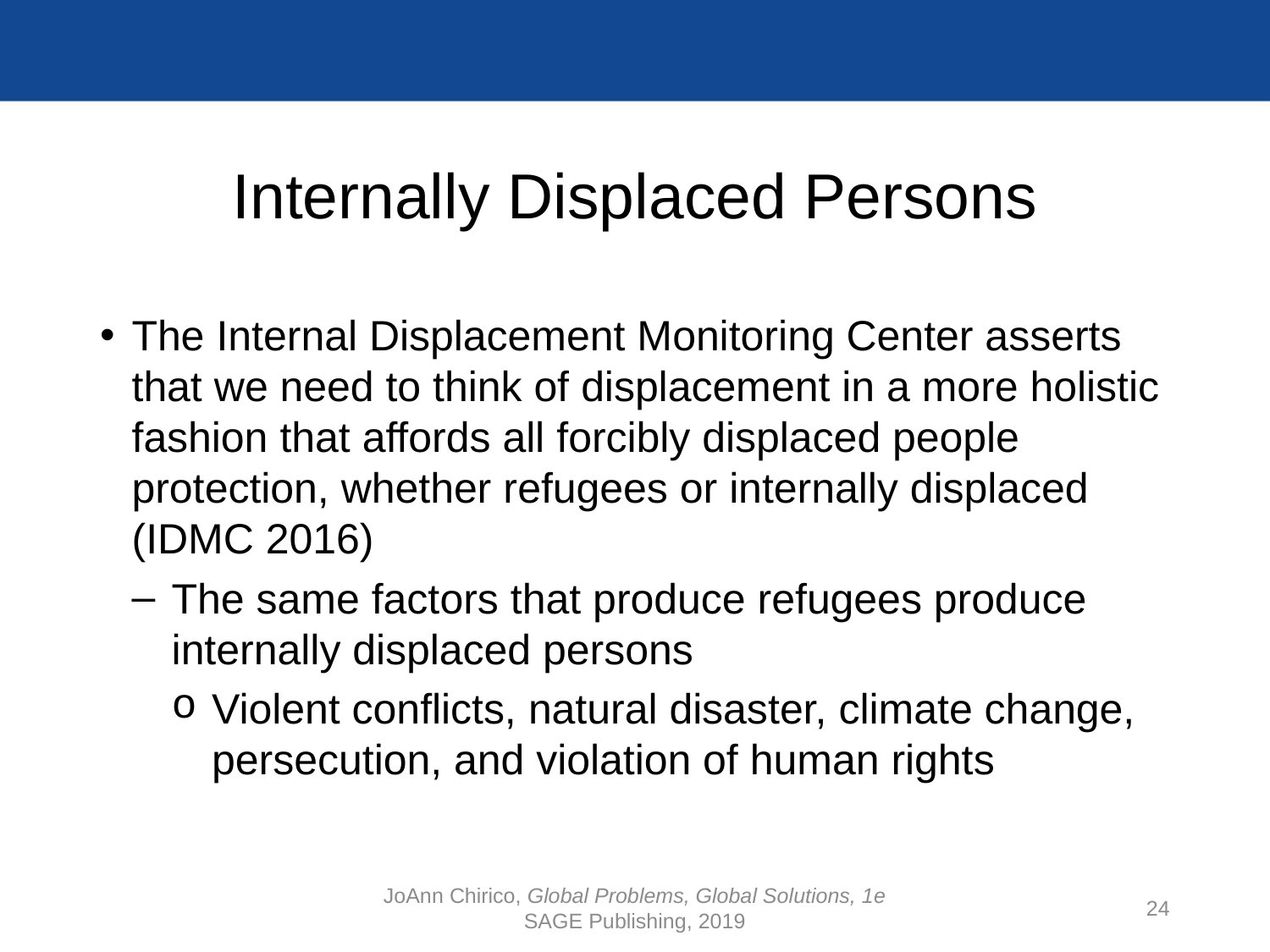

# Internally Displaced Persons
The Internal Displacement Monitoring Center asserts that we need to think of displacement in a more holistic fashion that affords all forcibly displaced people protection, whether refugees or internally displaced (IDMC 2016)
The same factors that produce refugees produce internally displaced persons
Violent conflicts, natural disaster, climate change, persecution, and violation of human rights
JoAnn Chirico, Global Problems, Global Solutions, 1e
SAGE Publishing, 2019
24